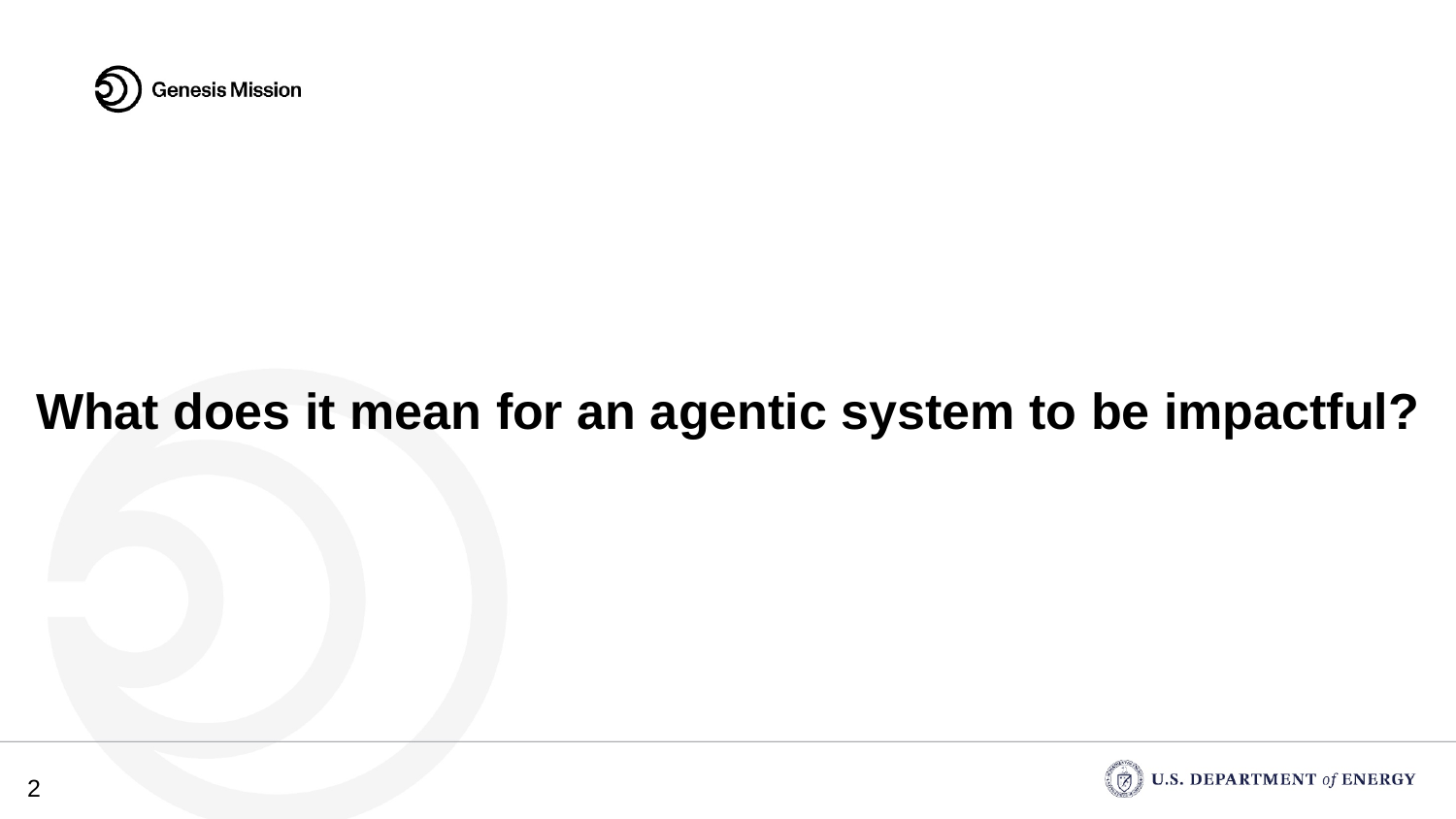

# What does it mean for an agentic system to be impactful?
2